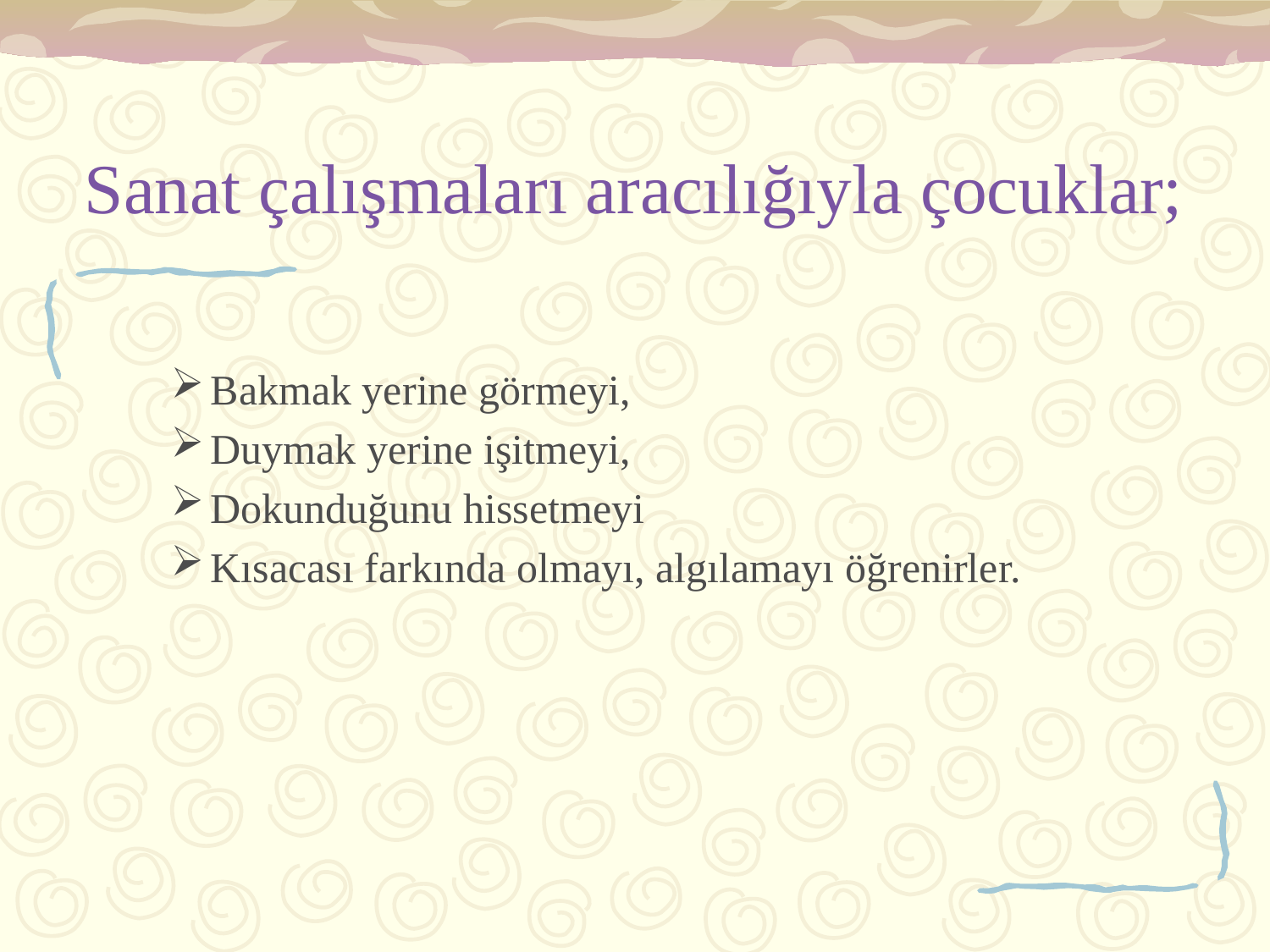

# Sanat çalışmaları aracılığıyla çocuklar;
Bakmak yerine görmeyi,
Duymak yerine işitmeyi,
Dokunduğunu hissetmeyi
Kısacası farkında olmayı, algılamayı öğrenirler.